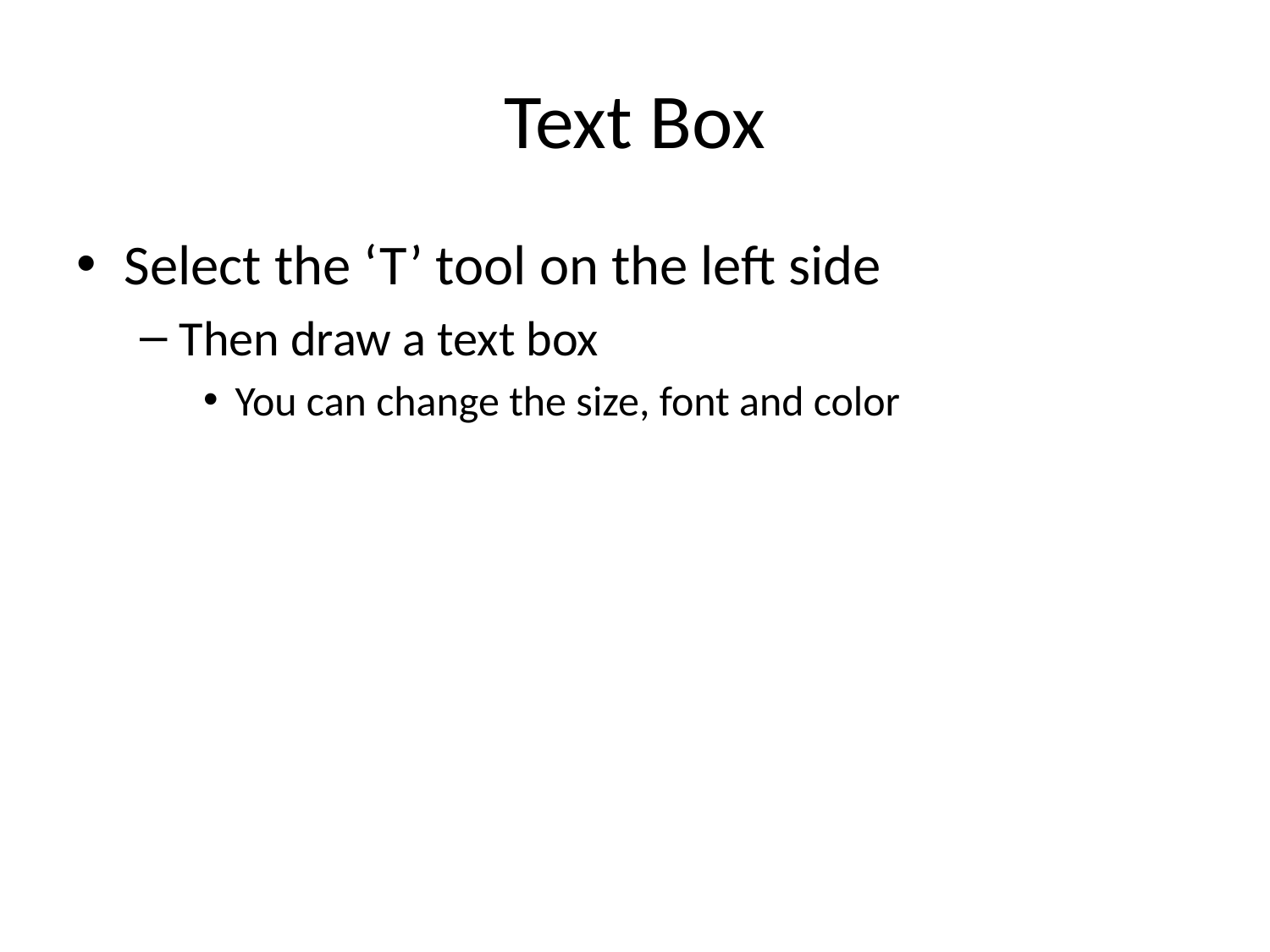

# Text Box
Select the ‘T’ tool on the left side
Then draw a text box
You can change the size, font and color